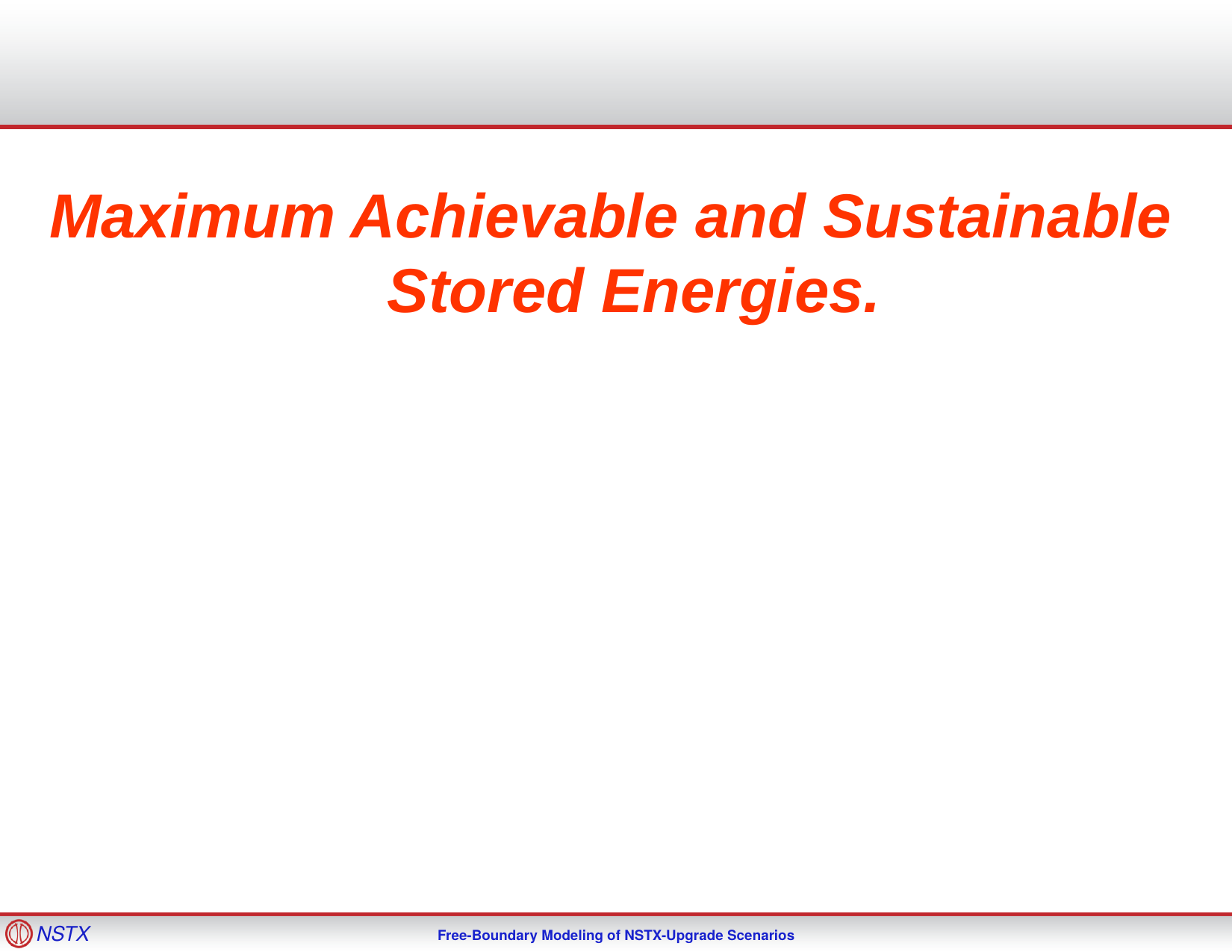

#
Maximum Achievable and Sustainable Stored Energies.